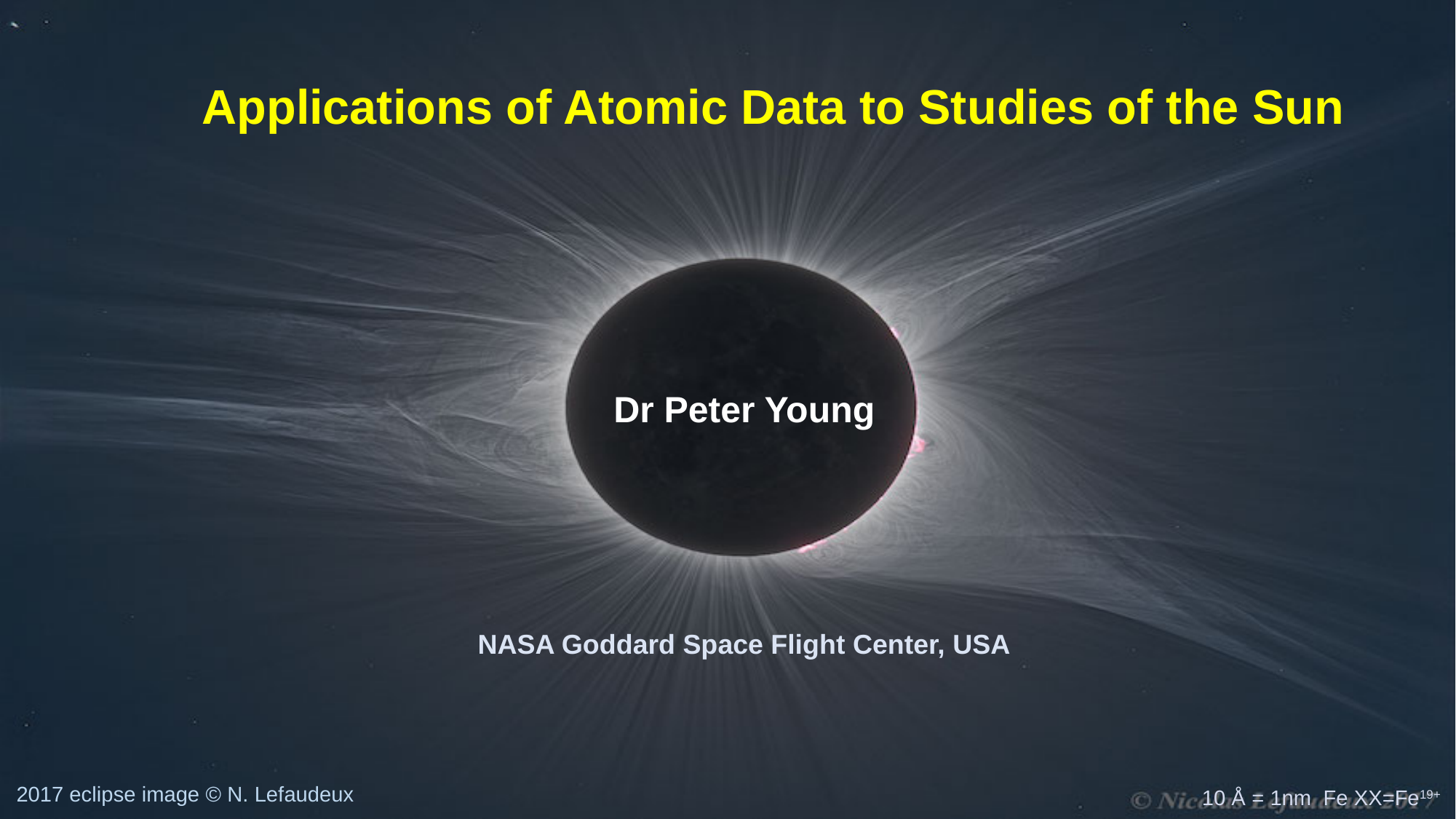

Applications of Atomic Data to Studies of the Sun
Dr Peter Young
NASA Goddard Space Flight Center, USA
2017 eclipse image © N. Lefaudeux
10 Å = 1nm  Fe XX=Fe19+